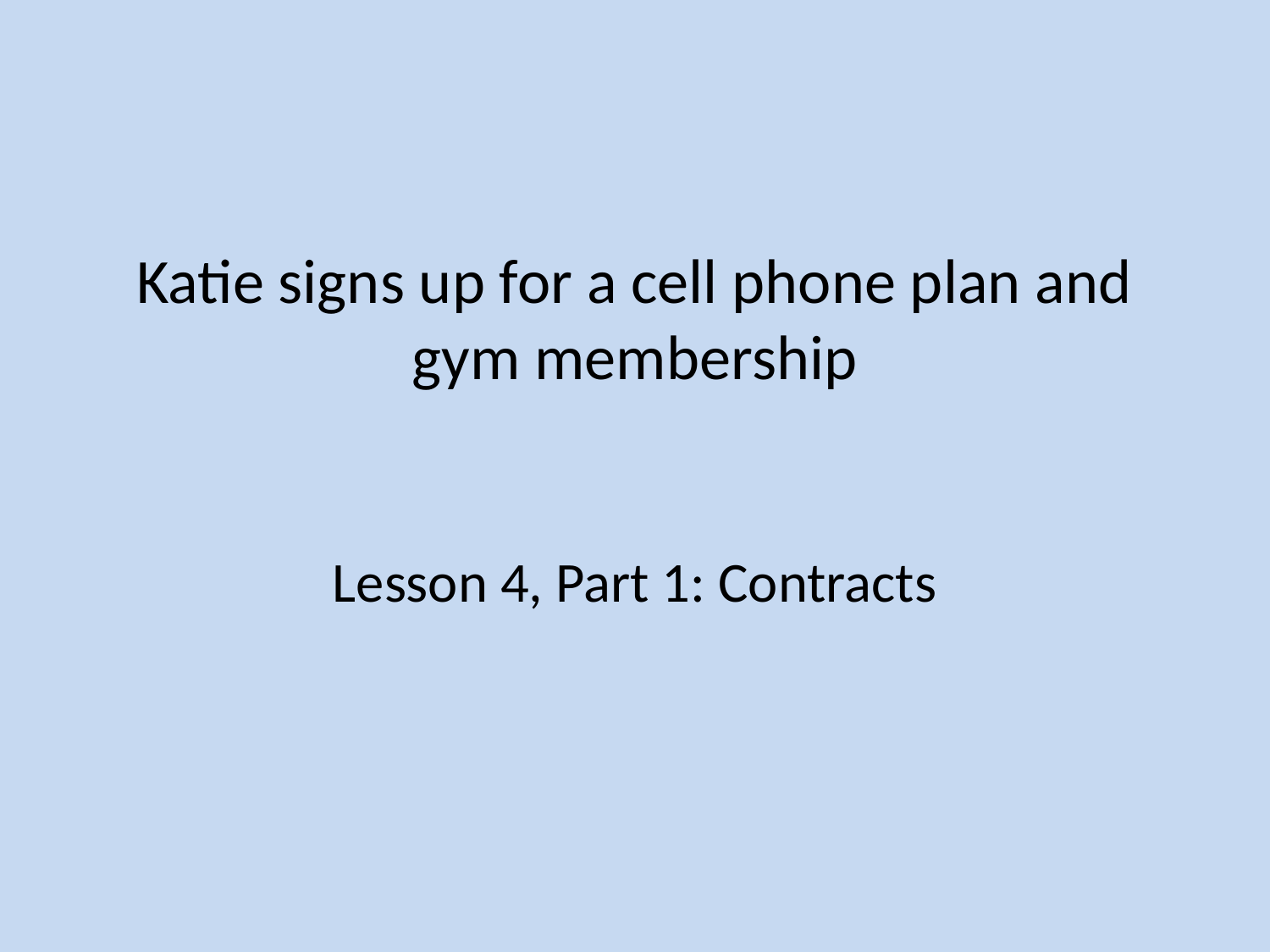

# Katie signs up for a cell phone plan and gym membership
Lesson 4, Part 1: Contracts